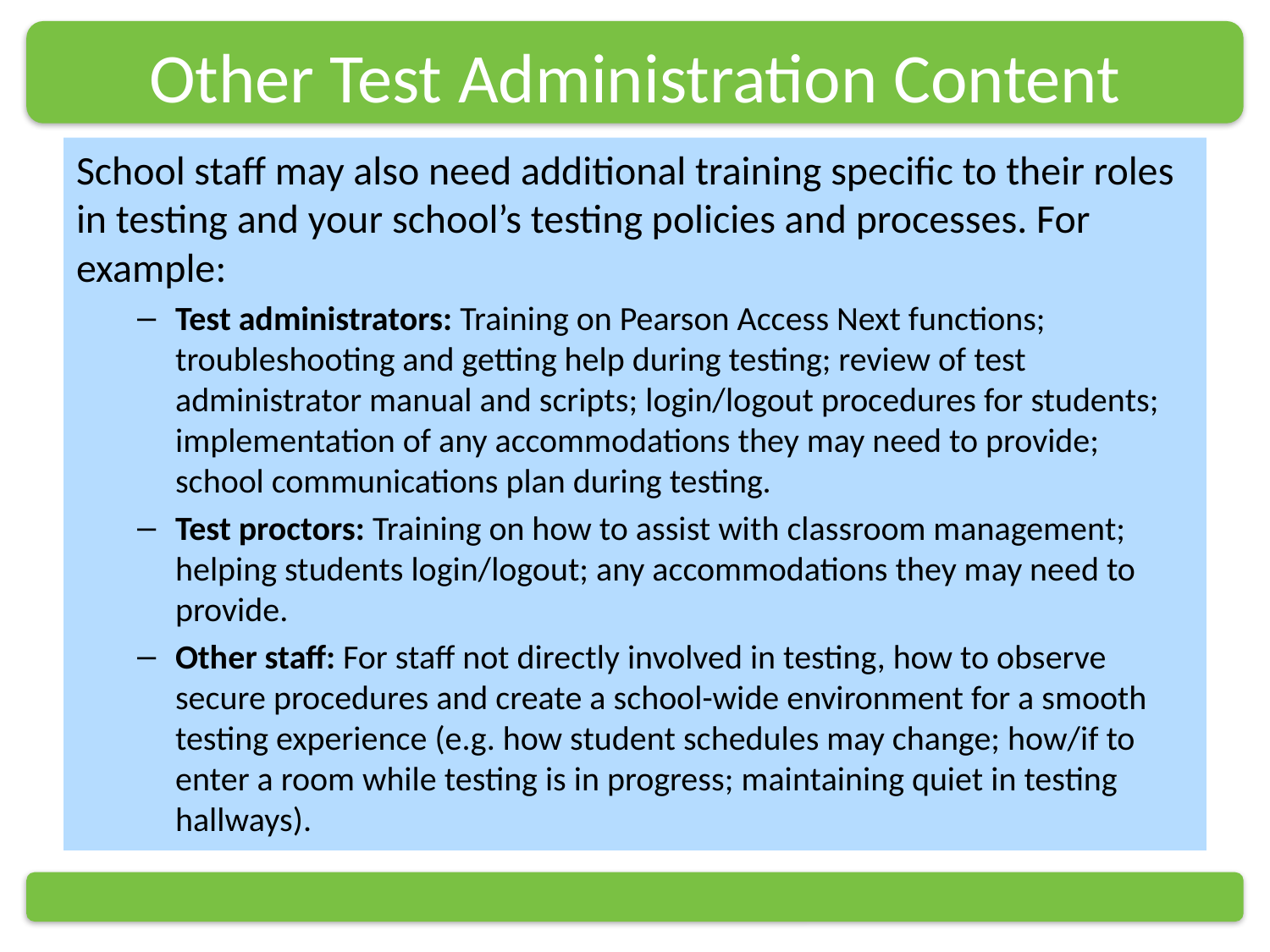

# Other Test Administration Content
School staff may also need additional training specific to their roles in testing and your school’s testing policies and processes. For example:
Test administrators: Training on Pearson Access Next functions; troubleshooting and getting help during testing; review of test administrator manual and scripts; login/logout procedures for students; implementation of any accommodations they may need to provide; school communications plan during testing.
Test proctors: Training on how to assist with classroom management; helping students login/logout; any accommodations they may need to provide.
Other staff: For staff not directly involved in testing, how to observe secure procedures and create a school-wide environment for a smooth testing experience (e.g. how student schedules may change; how/if to enter a room while testing is in progress; maintaining quiet in testing hallways).